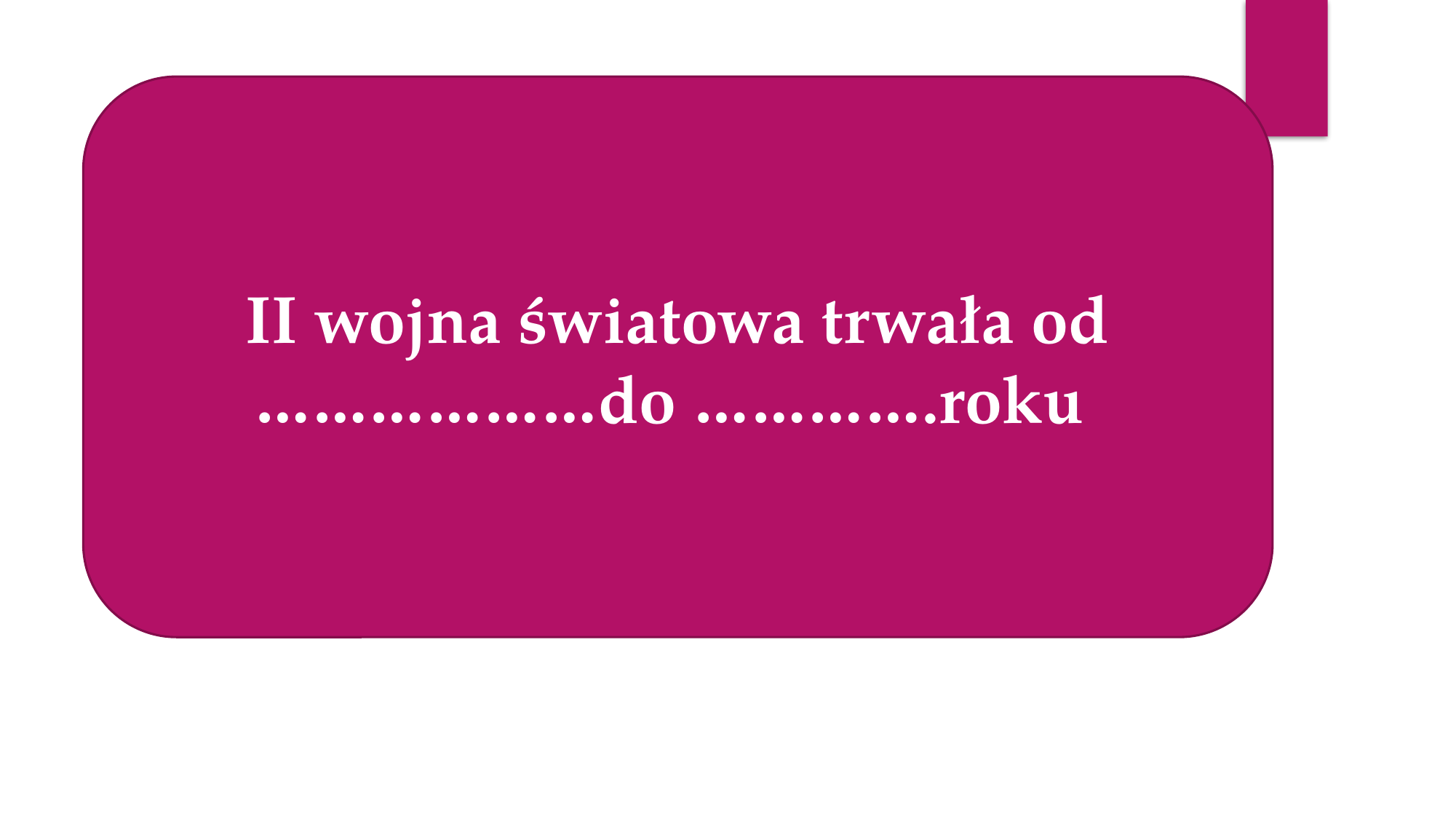

II wojna światowa trwała od ………………do ………….roku